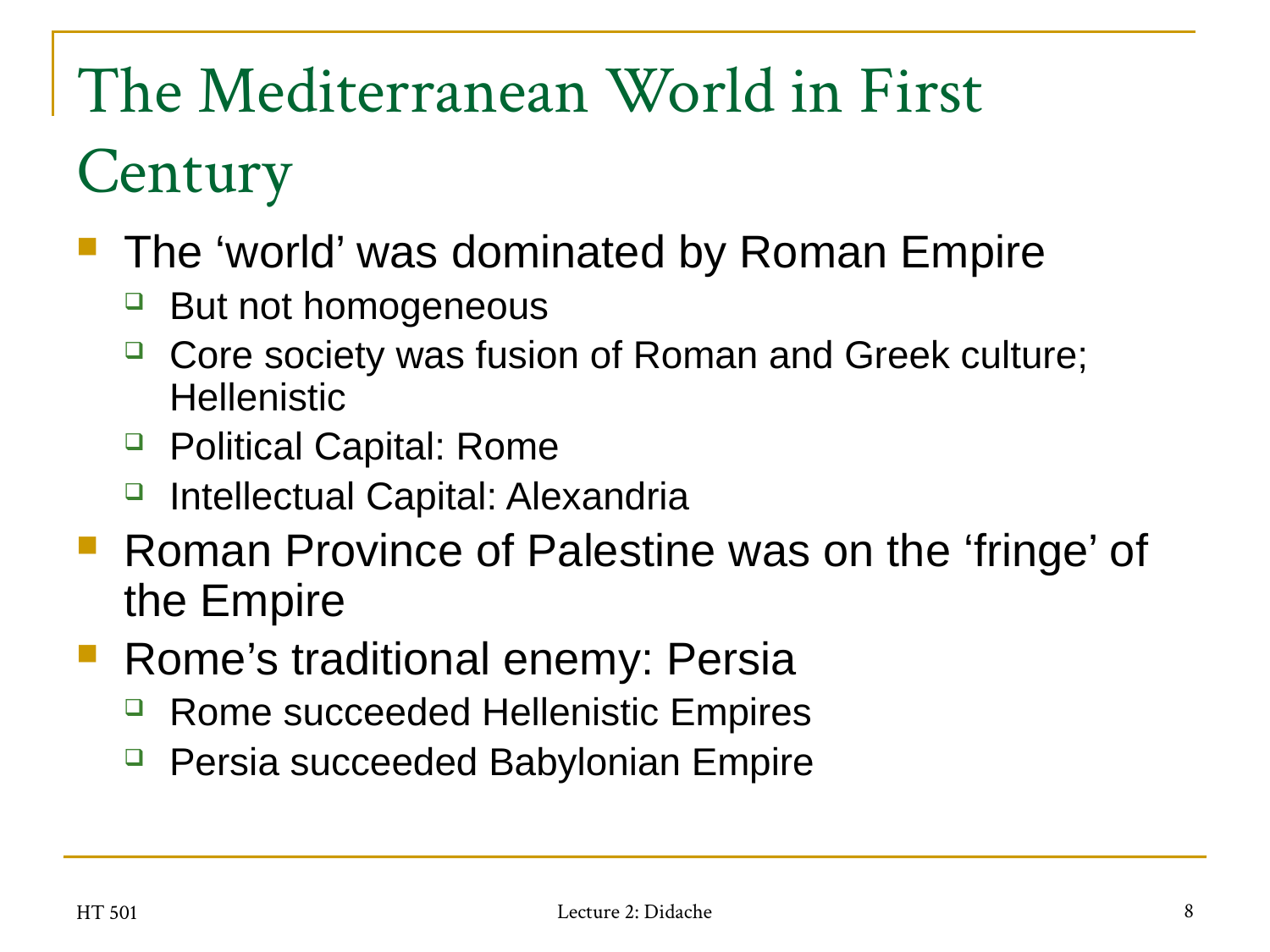

# The Mediterranean World in First Century
The ‘world’ was dominated by Roman Empire
But not homogeneous
Core society was fusion of Roman and Greek culture; Hellenistic
Political Capital: Rome
Intellectual Capital: Alexandria
Roman Province of Palestine was on the ‘fringe’ of the Empire
Rome’s traditional enemy: Persia
Rome succeeded Hellenistic Empires
Persia succeeded Babylonian Empire

HT 501
8
Lecture 2: Didache